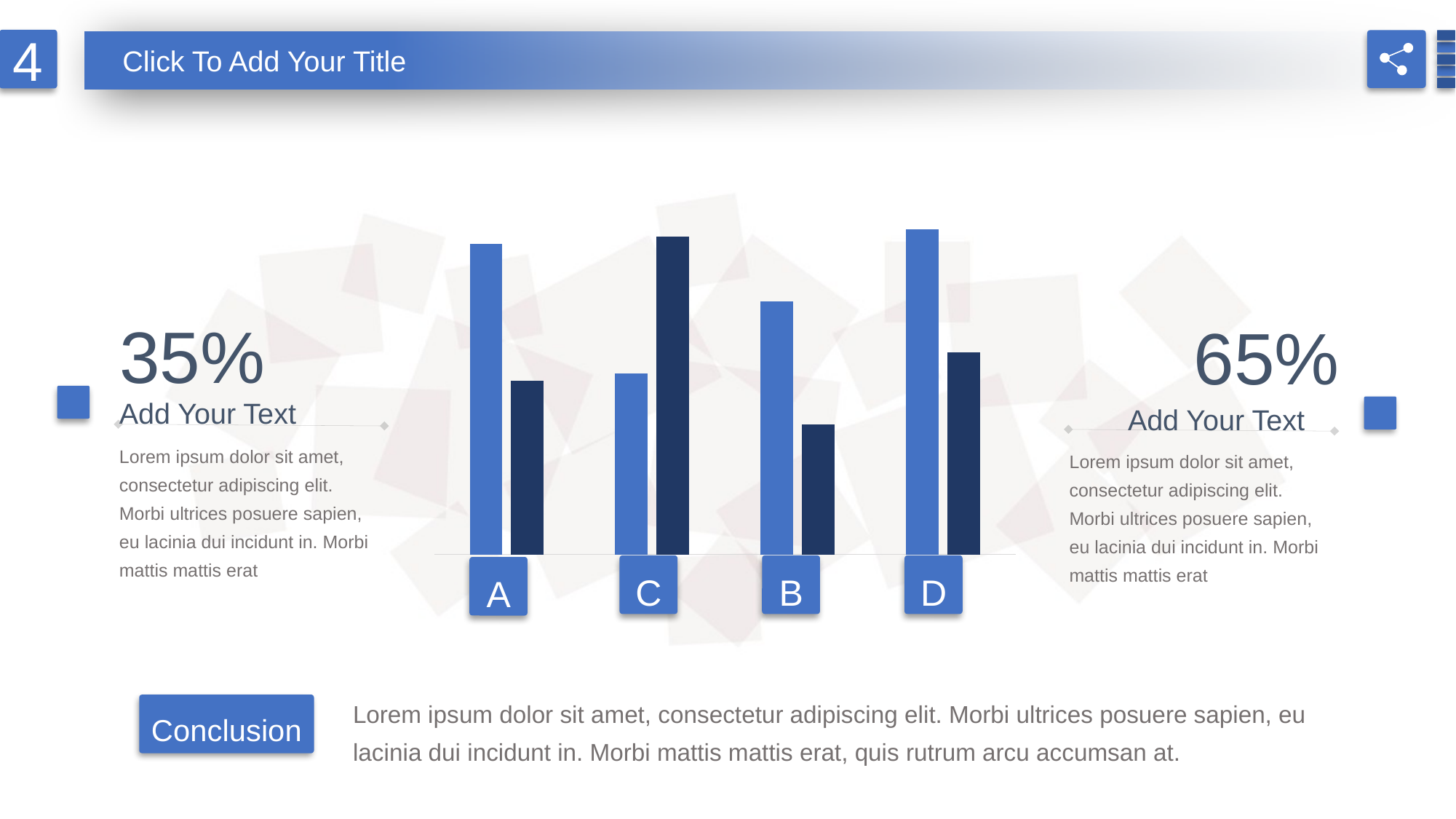

4

Click To Add Your Title

### Chart

| Category | male | female |
|---|---|---|
| A | 4.3 | 2.4 |
| B | 2.5 | 4.4 |
| C | 3.5 | 1.8 |
| D | 4.5 | 2.8 |
35%
65%
Add Your Text

Add Your Text

Lorem ipsum dolor sit amet, consectetur adipiscing elit. Morbi ultrices posuere sapien, eu lacinia dui incidunt in. Morbi mattis mattis erat
Lorem ipsum dolor sit amet, consectetur adipiscing elit. Morbi ultrices posuere sapien, eu lacinia dui incidunt in. Morbi mattis mattis erat
C
B
D
A
Lorem ipsum dolor sit amet, consectetur adipiscing elit. Morbi ultrices posuere sapien, eu lacinia dui incidunt in. Morbi mattis mattis erat, quis rutrum arcu accumsan at.
Conclusion